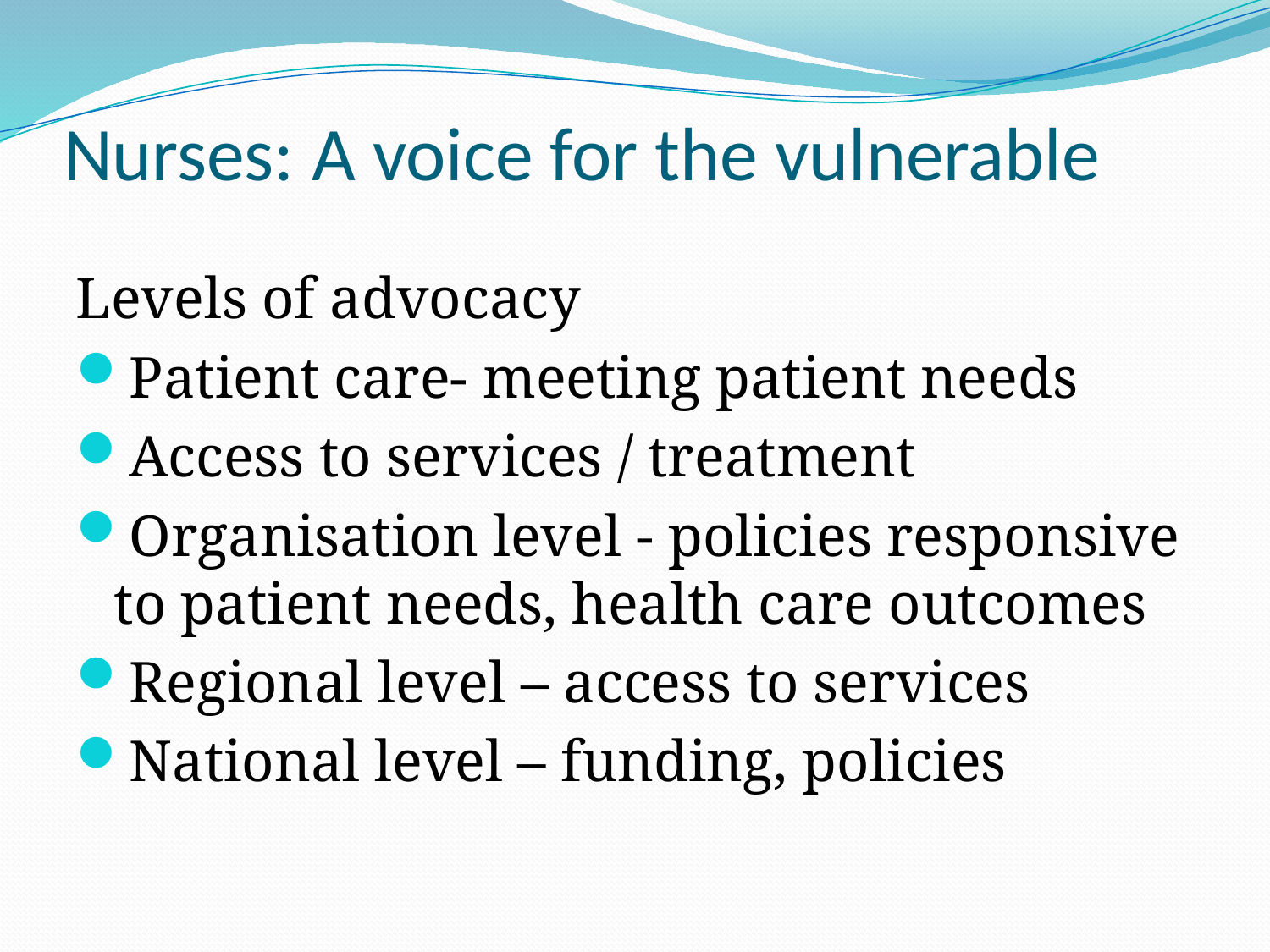

# Nurses: A voice for the vulnerable
Levels of advocacy
Patient care- meeting patient needs
Access to services / treatment
Organisation level - policies responsive to patient needs, health care outcomes
Regional level – access to services
National level – funding, policies